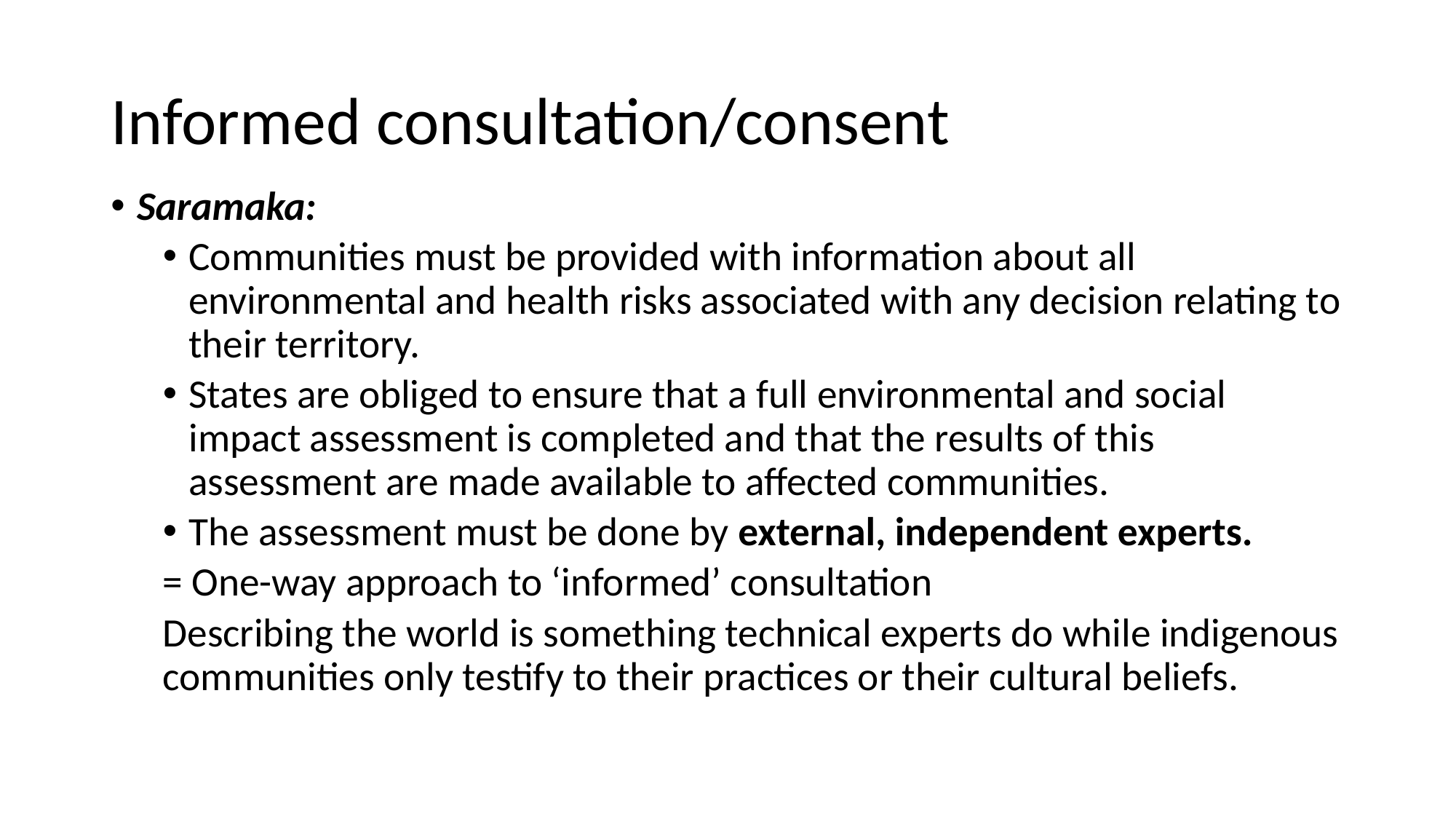

# Informed consultation/consent
Saramaka:
Communities must be provided with information about all environmental and health risks associated with any decision relating to their territory.
States are obliged to ensure that a full environmental and social impact assessment is completed and that the results of this assessment are made available to affected communities.
The assessment must be done by external, independent experts.
= One-way approach to ‘informed’ consultation
Describing the world is something technical experts do while indigenous communities only testify to their practices or their cultural beliefs.